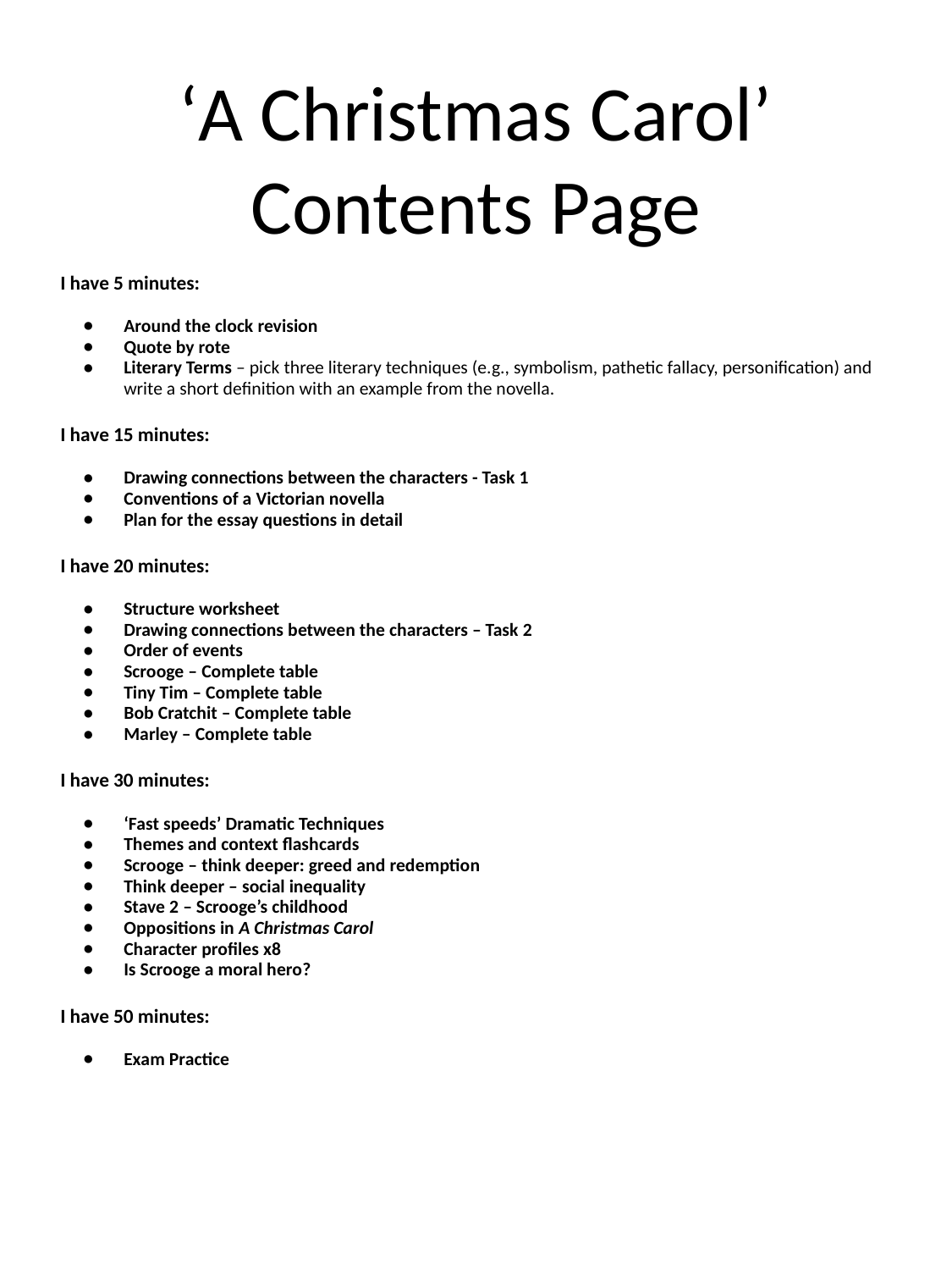

# ‘A Christmas Carol’ Contents Page
I have 5 minutes:
Around the clock revision
Quote by rote
Literary Terms – pick three literary techniques (e.g., symbolism, pathetic fallacy, personification) and write a short definition with an example from the novella.
I have 15 minutes:
Drawing connections between the characters - Task 1
Conventions of a Victorian novella
Plan for the essay questions in detail
I have 20 minutes:
Structure worksheet
Drawing connections between the characters – Task 2
Order of events
Scrooge – Complete table
Tiny Tim – Complete table
Bob Cratchit – Complete table
Marley – Complete table
I have 30 minutes:
‘Fast speeds’ Dramatic Techniques
Themes and context flashcards
Scrooge – think deeper: greed and redemption
Think deeper – social inequality
Stave 2 – Scrooge’s childhood
Oppositions in A Christmas Carol
Character profiles x8
Is Scrooge a moral hero?
I have 50 minutes:
Exam Practice